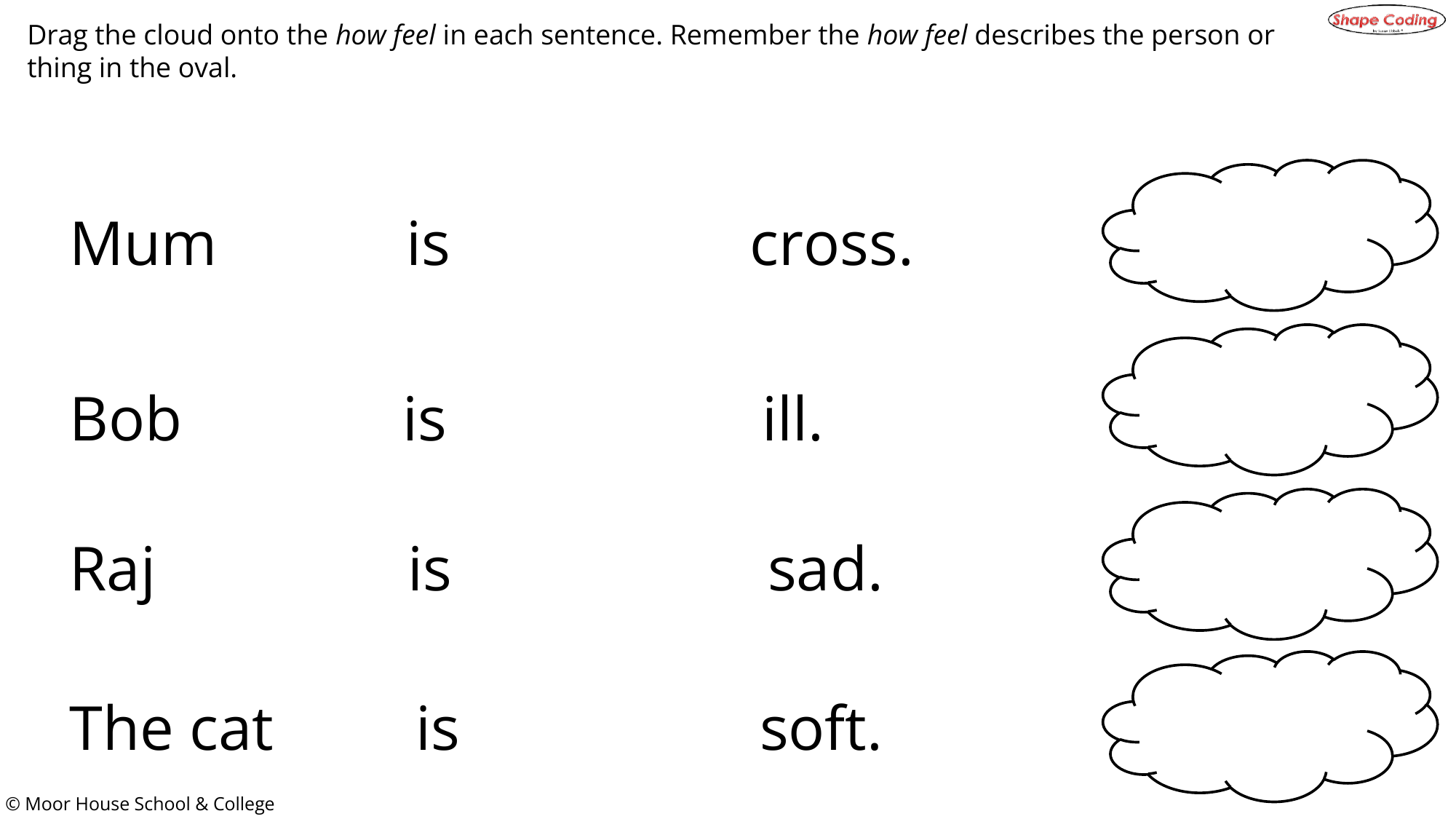

Drag the cloud onto the how feel in each sentence. Remember the how feel describes the person or thing in the oval.

Mum            is                   cross.

Bob              is                    ill.

Raj                is                    sad.

The cat         is                   soft.